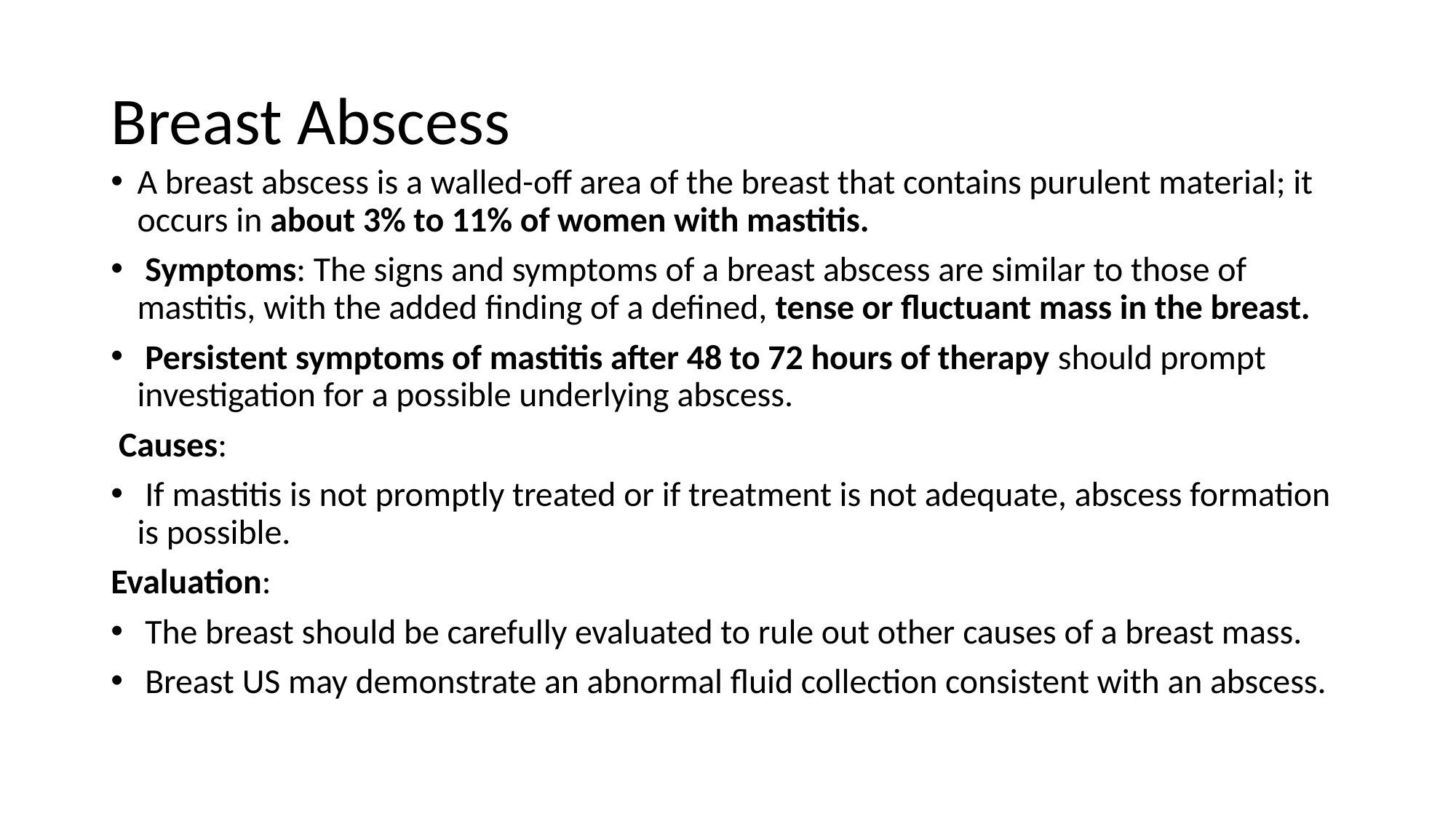

# Breast Abscess
A breast abscess is a walled-off area of the breast that contains purulent material; it occurs in about 3% to 11% of women with mastitis.
 Symptoms: The signs and symptoms of a breast abscess are similar to those of mastitis, with the added finding of a defined, tense or fluctuant mass in the breast.
 Persistent symptoms of mastitis after 48 to 72 hours of therapy should prompt investigation for a possible underlying abscess.
 Causes:
 If mastitis is not promptly treated or if treatment is not adequate, abscess formation is possible.
Evaluation:
 The breast should be carefully evaluated to rule out other causes of a breast mass.
 Breast US may demonstrate an abnormal fluid collection consistent with an abscess.